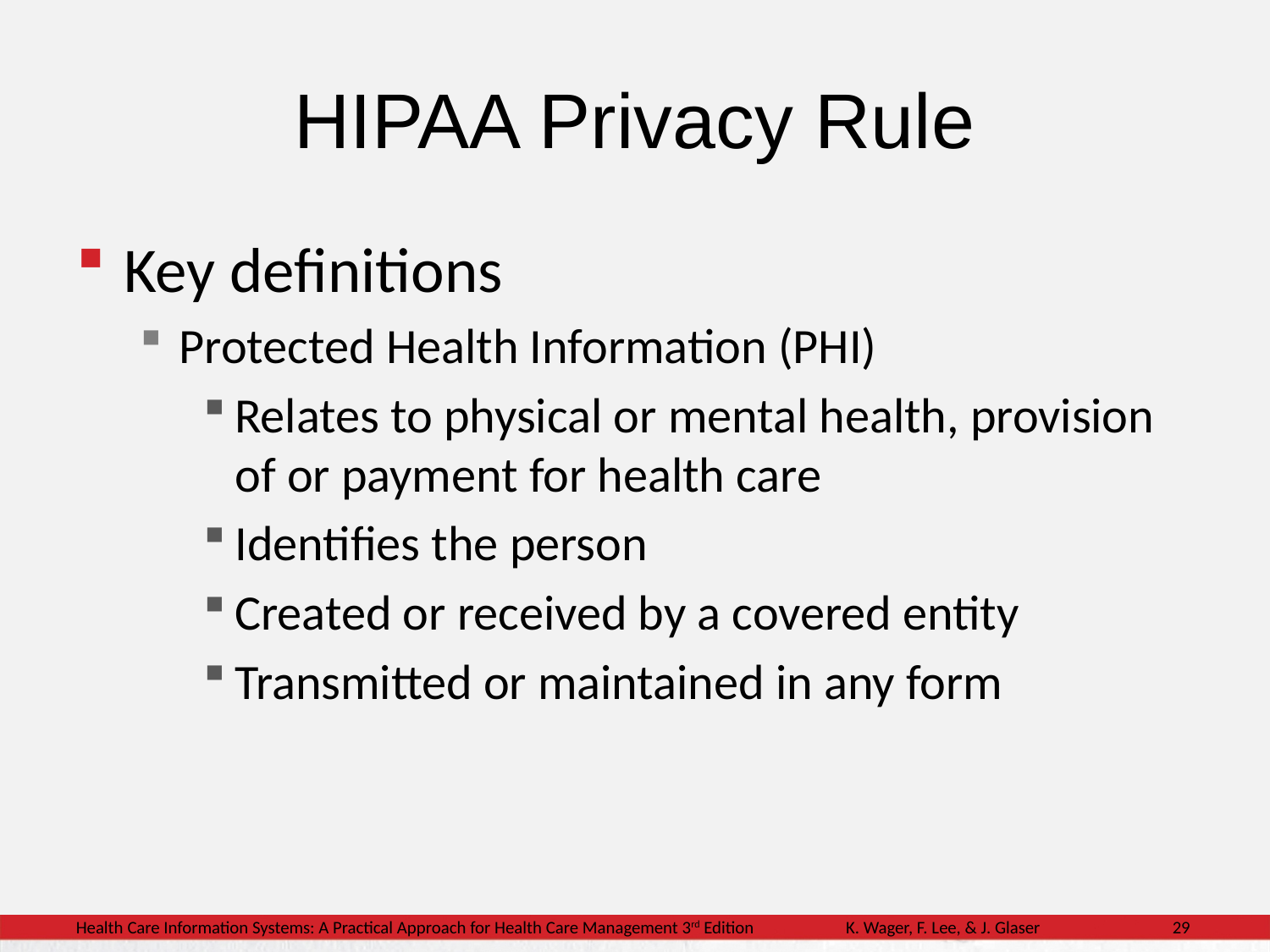

# HIPAA Privacy Rule
Key definitions
Protected Health Information (PHI)
Relates to physical or mental health, provision of or payment for health care
Identifies the person
Created or received by a covered entity
Transmitted or maintained in any form